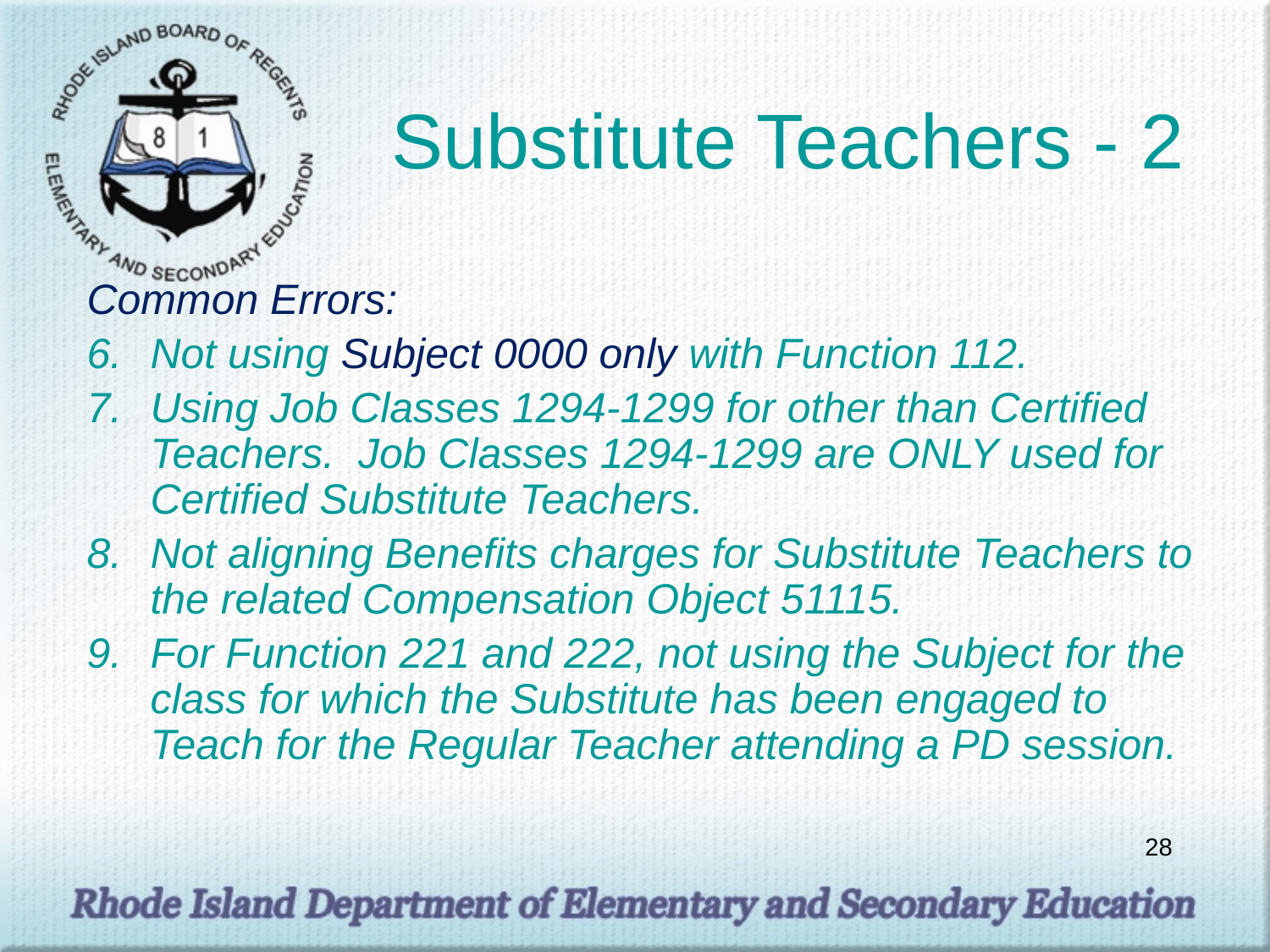

# Substitute Teachers - 2

Common Errors:
Not using Subject 0000 only with Function 112.
Using Job Classes 1294-1299 for other than Certified Teachers.  Job Classes 1294-1299 are ONLY used for Certified Substitute Teachers.
Not aligning Benefits charges for Substitute Teachers to the related Compensation Object 51115.
For Function 221 and 222, not using the Subject for the class for which the Substitute has been engaged to Teach for the Regular Teacher attending a PD session.

28